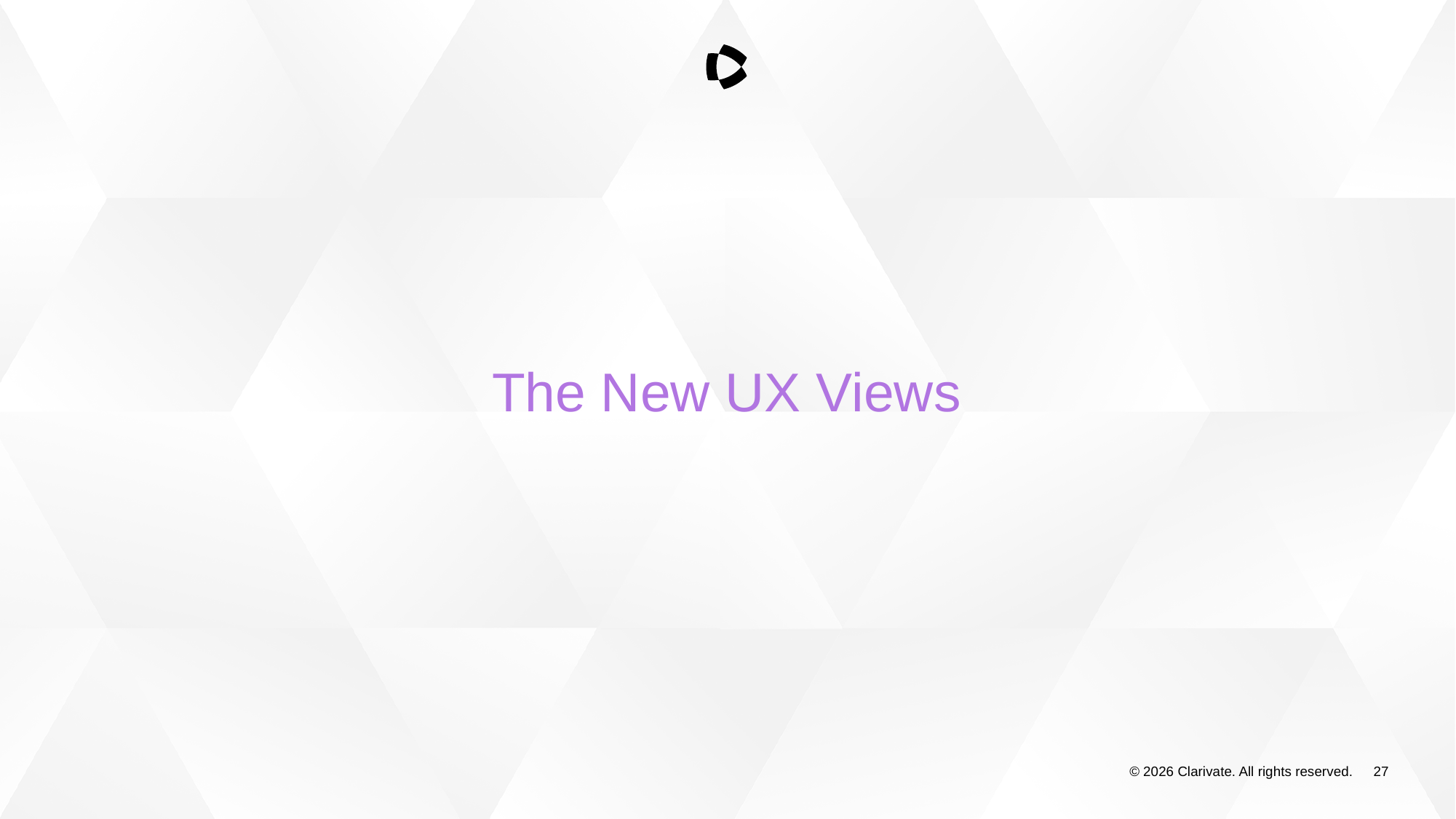

The New UX Views
© 2026 Clarivate. All rights reserved.
27